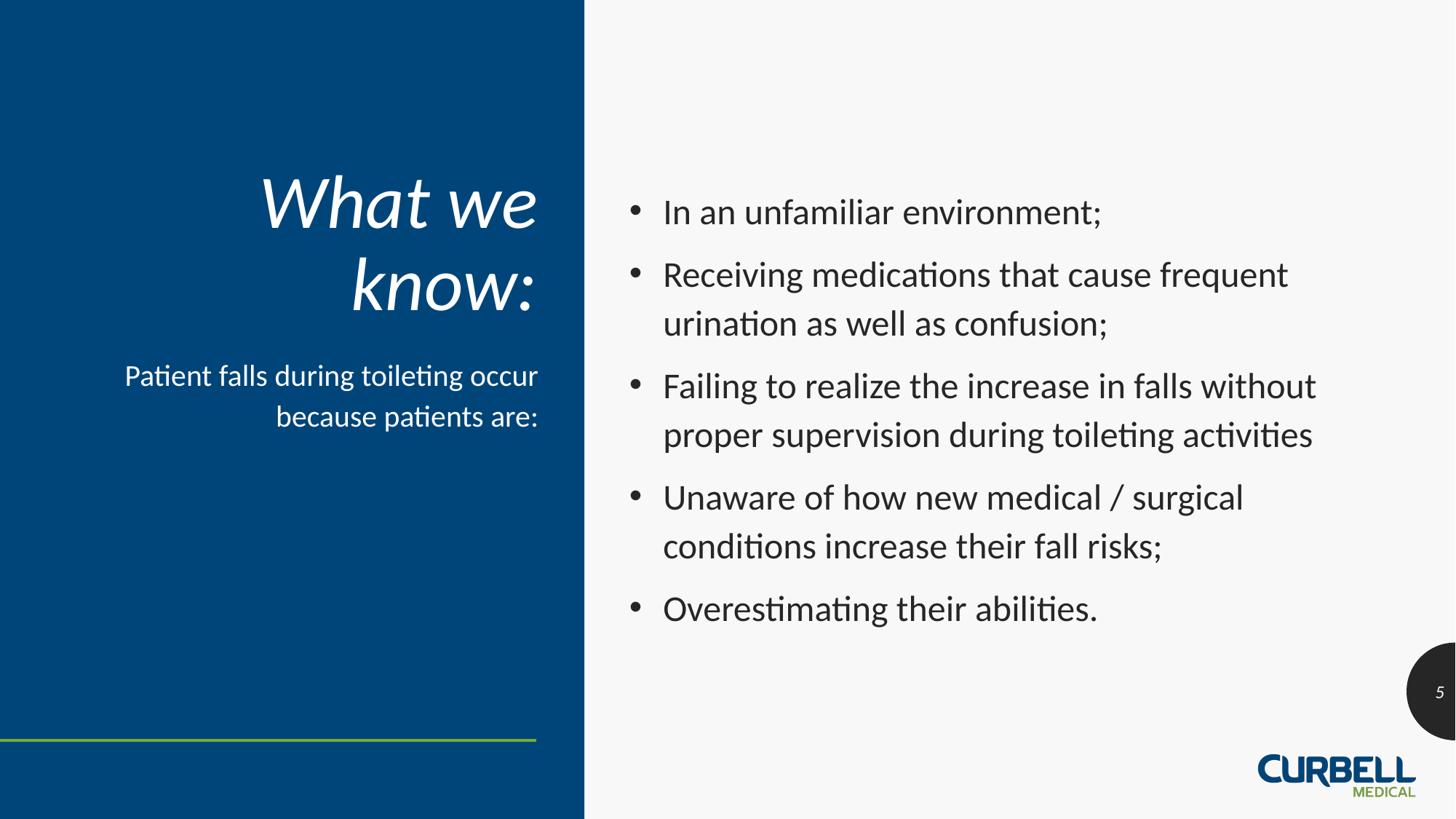

# What we know:
In an unfamiliar environment;
Receiving medications that cause frequent urination as well as confusion;
Failing to realize the increase in falls without proper supervision during toileting activities
Unaware of how new medical / surgical conditions increase their fall risks;
Overestimating their abilities.
Patient falls during toileting occur because patients are:
5